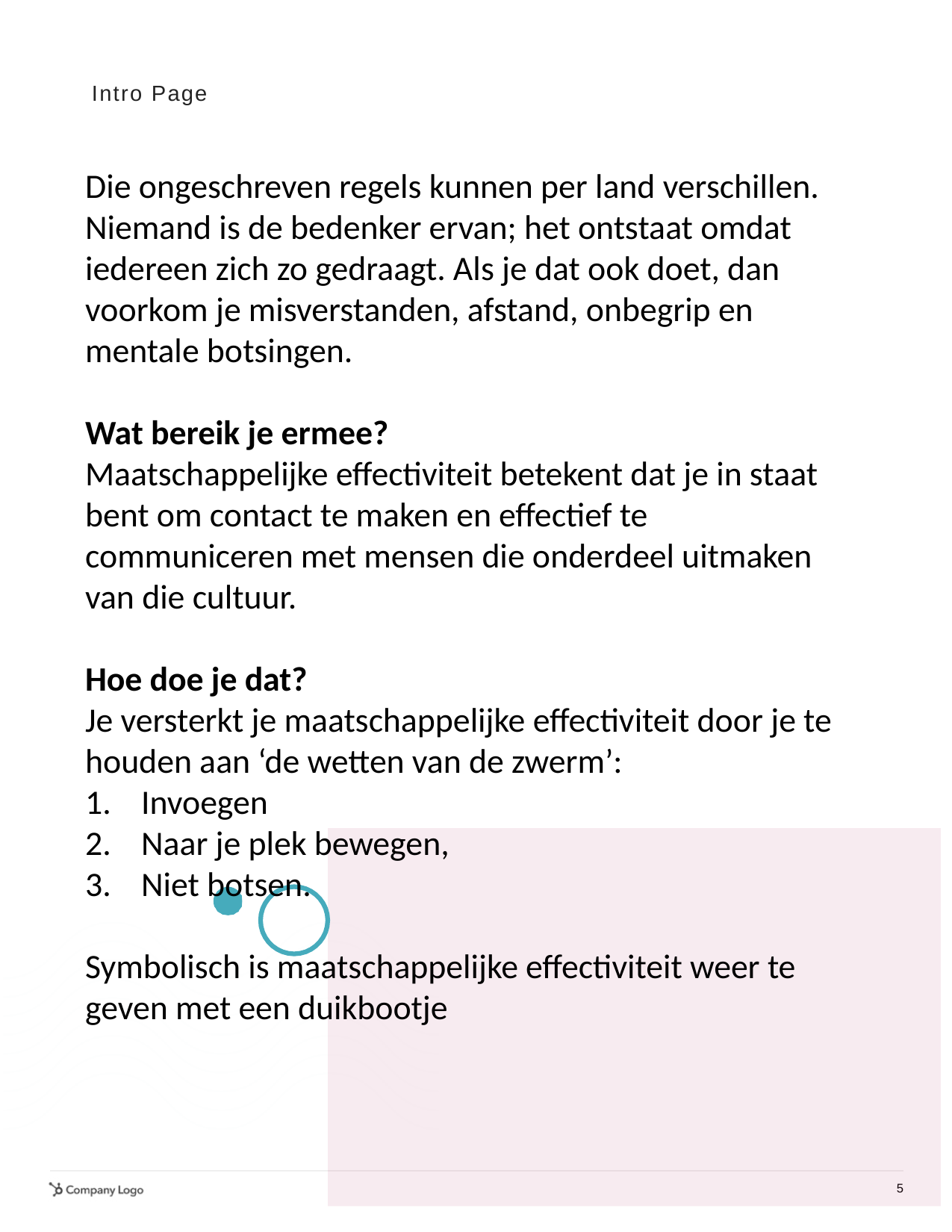

Intro Page
Die ongeschreven regels kunnen per land verschillen.
Niemand is de bedenker ervan; het ontstaat omdat iedereen zich zo gedraagt. Als je dat ook doet, dan voorkom je misverstanden, afstand, onbegrip en mentale botsingen.

Wat bereik je ermee?
Maatschappelijke effectiviteit betekent dat je in staat bent om contact te maken en effectief te communiceren met mensen die onderdeel uitmaken van die cultuur.

Hoe doe je dat?
Je versterkt je maatschappelijke effectiviteit door je te houden aan ‘de wetten van de zwerm’:
Invoegen
Naar je plek bewegen,
Niet botsen.

Symbolisch is maatschappelijke effectiviteit weer te geven met een duikbootje

5